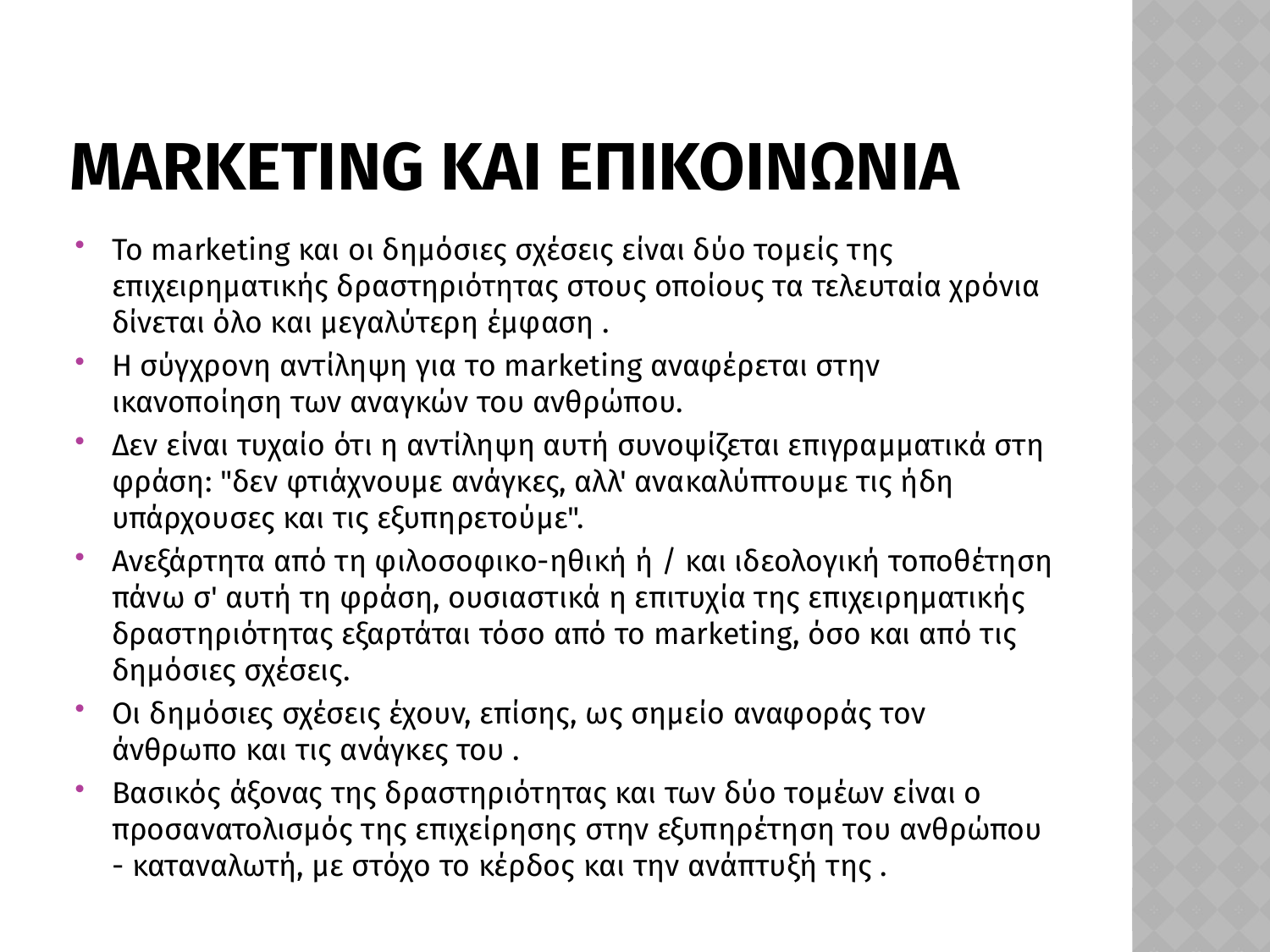

# Marketing και επικοινωνια
Το marketing και οι δημόσιες σχέσεις είναι δύο τομείς της επιχειρηματικής δραστηριότητας στους οποίους τα τελευταία χρόνια δίνεται όλο και μεγαλύτερη έμφαση .
Η σύγχρονη αντίληψη για το marketing αναφέρεται στην ικανοποίηση των αναγκών του ανθρώπου.
Δεν είναι τυχαίο ότι η αντίληψη αυτή συνοψίζεται επιγραμματικά στη φράση: "δεν φτιάχνουμε ανάγκες, αλλ' ανακαλύπτουμε τις ήδη υπάρχουσες και τις εξυπηρετούμε".
Ανεξάρτητα από τη φιλοσοφικο-ηθική ή / και ιδεολογική τοποθέτηση πάνω σ' αυτή τη φράση, ουσιαστικά η επιτυχία της επιχειρηματικής δραστηριότητας εξαρτάται τόσο από το marketing, όσο και από τις δημόσιες σχέσεις.
Οι δημόσιες σχέσεις έχουν, επίσης, ως σημείο αναφοράς τον άνθρωπο και τις ανάγκες του .
Βασικός άξονας της δραστηριότητας και των δύο τομέων είναι ο προσανατολισμός της επιχείρησης στην εξυπηρέτηση του ανθρώπου - καταναλωτή, με στόχο το κέρδος και την ανάπτυξή της .